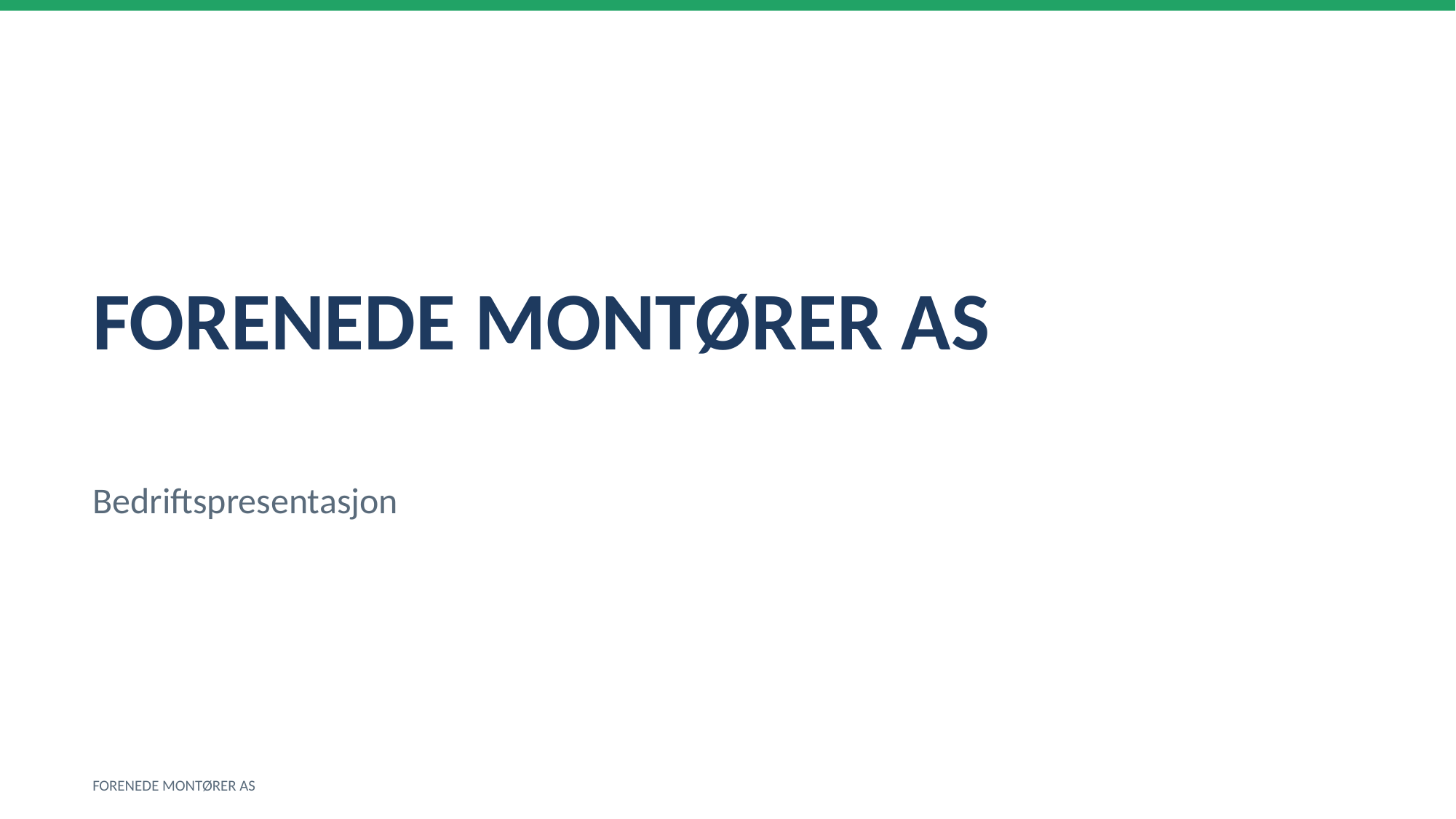

FORENEDE MONTØRER AS
Bedriftspresentasjon
FORENEDE MONTØRER AS